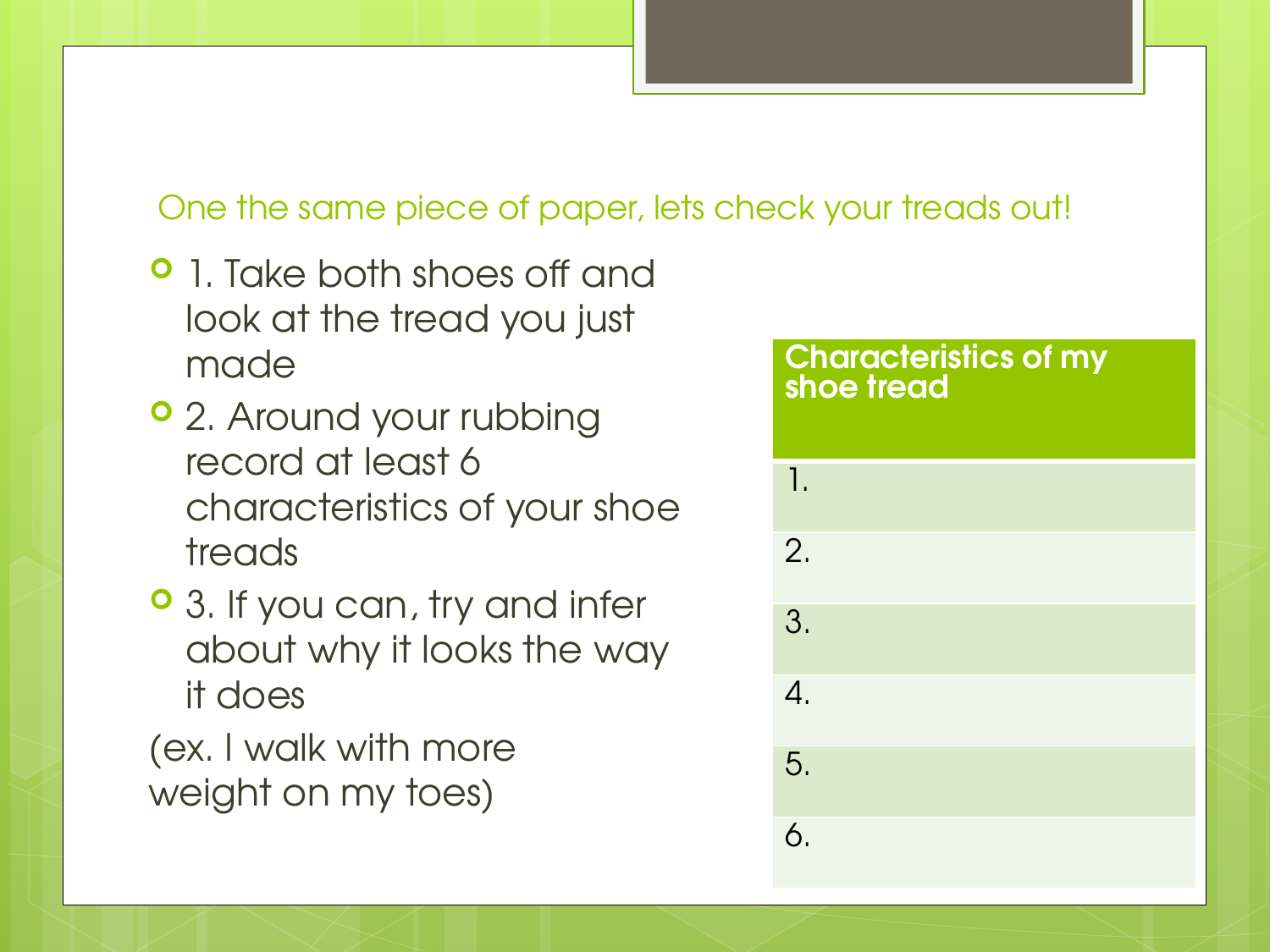

# One the same piece of paper, lets check your treads out!
1. Take both shoes off and look at the tread you just made
2. Around your rubbing record at least 6 characteristics of your shoe treads
3. If you can, try and infer about why it looks the way it does
	(ex. I walk with more 	weight on my toes)
| Characteristics of my shoe tread |
| --- |
| 1. |
| 2. |
| 3. |
| 4. |
| 5. |
| 6. |